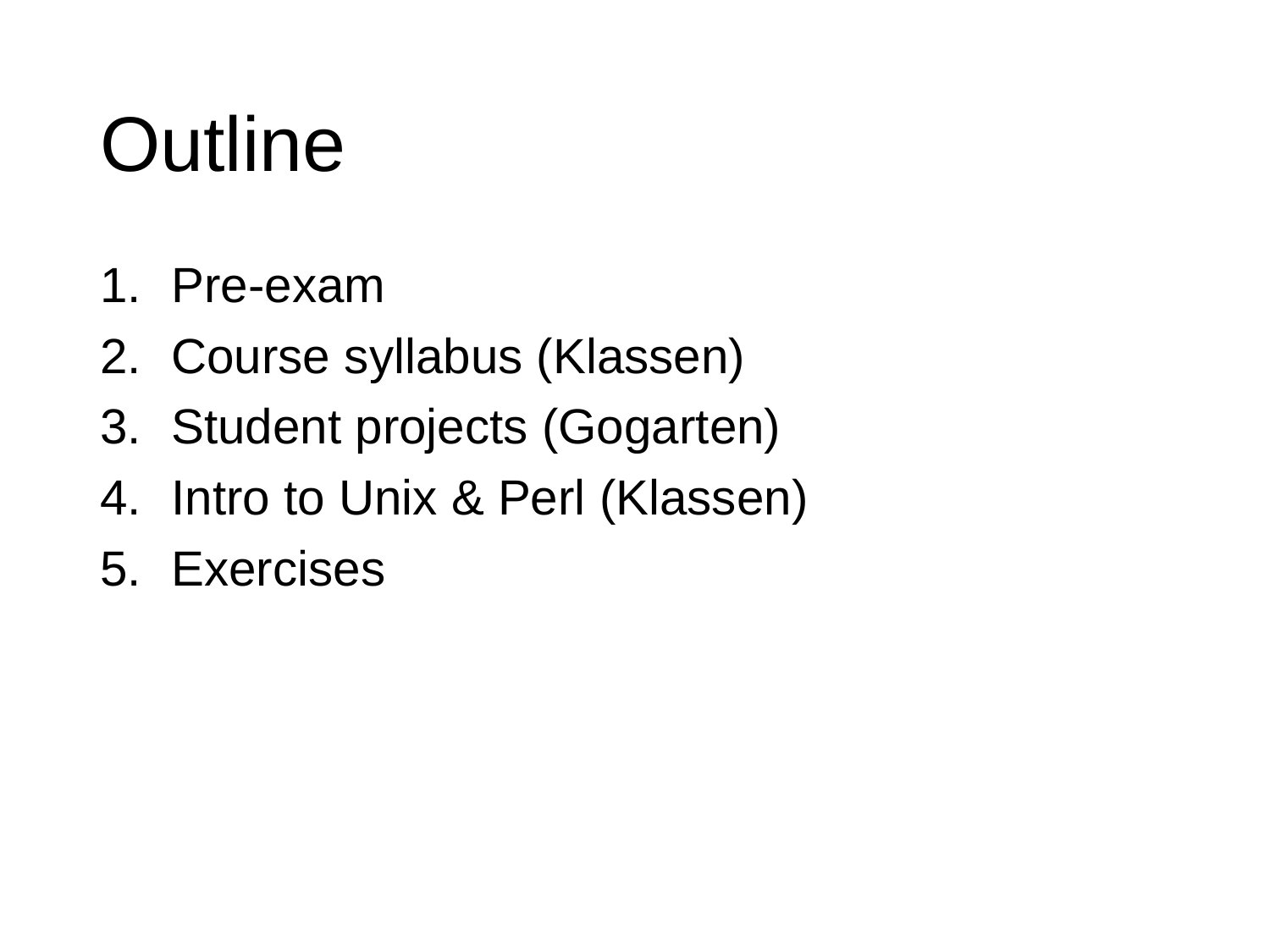

# Outline
Pre-exam
Course syllabus (Klassen)
Student projects (Gogarten)
Intro to Unix & Perl (Klassen)
Exercises